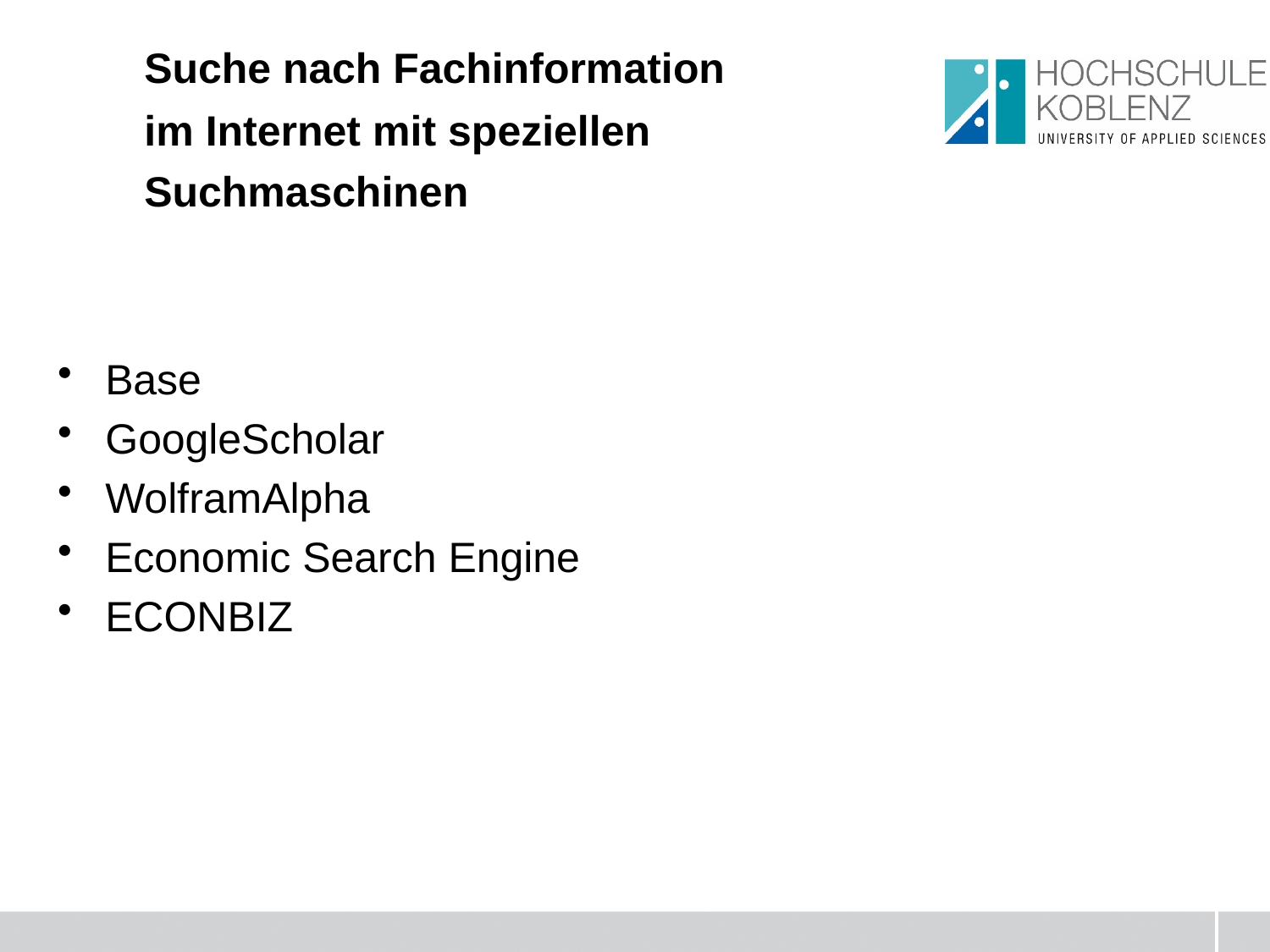

Suche nach Fachinformation
im Internet mit speziellen
Suchmaschinen
Base
GoogleScholar
WolframAlpha
Economic Search Engine
ECONBIZ